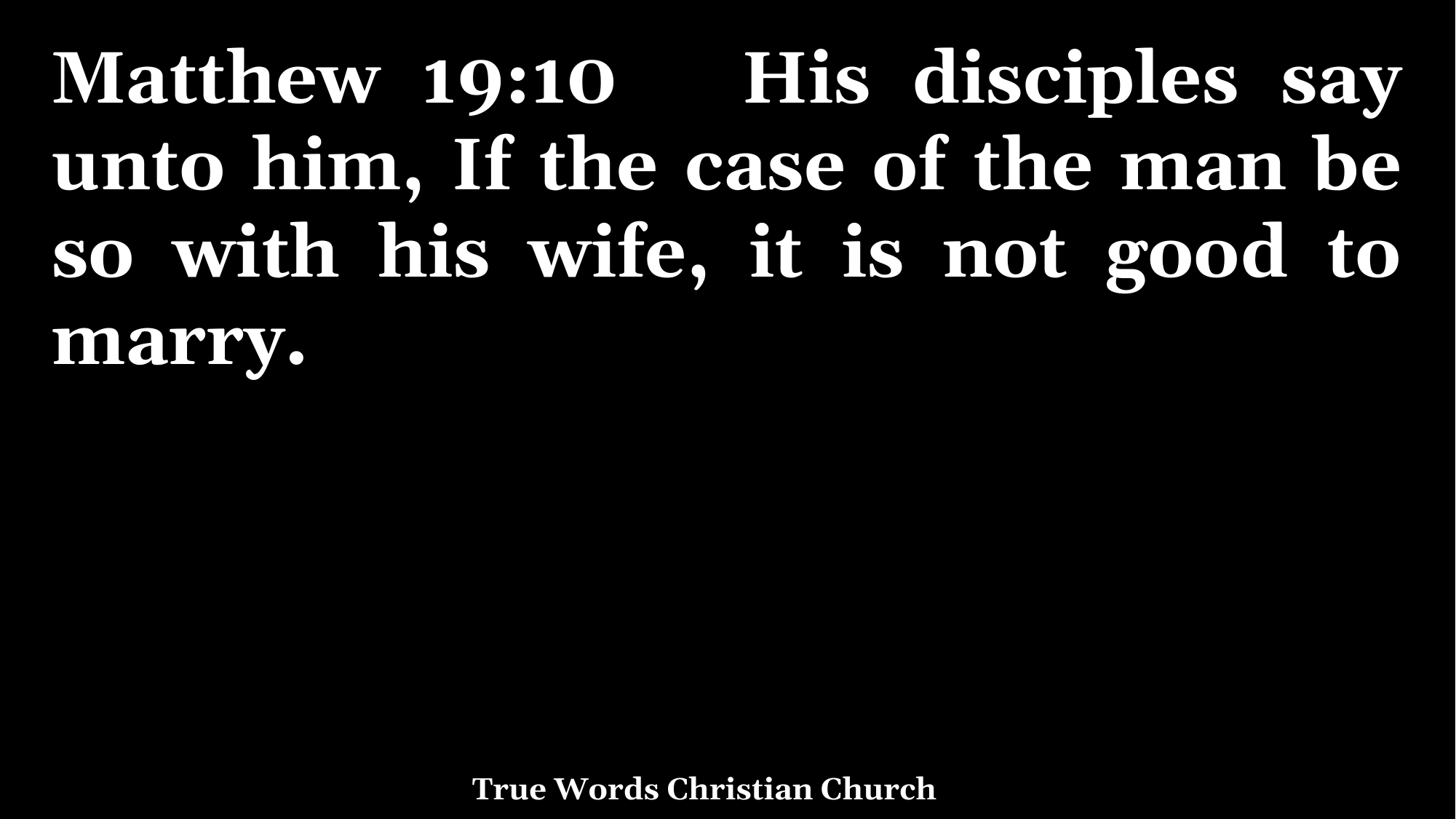

Matthew 19:10   His disciples say unto him, If the case of the man be so with his wife, it is not good to marry.
True Words Christian Church